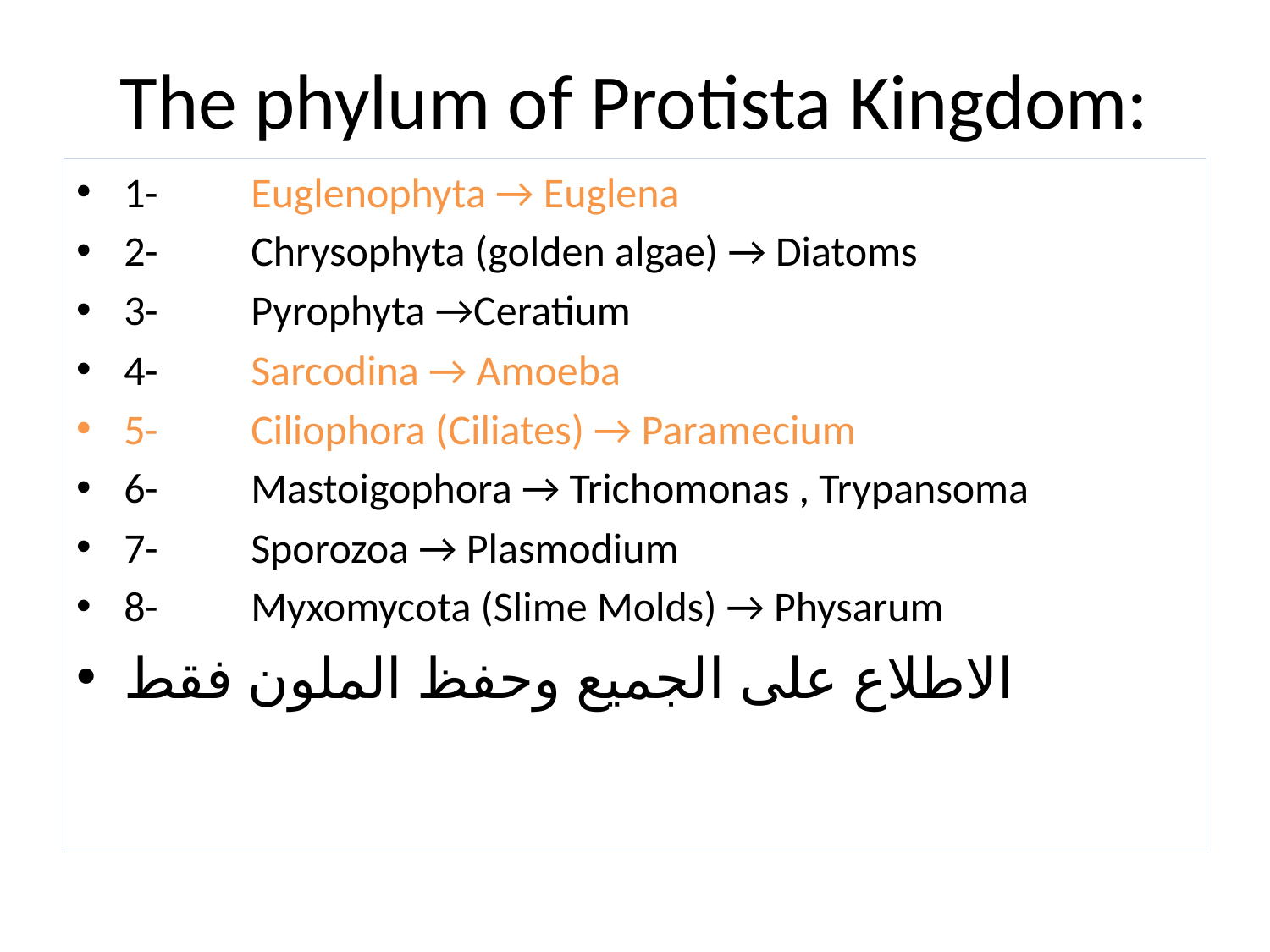

# The phylum of Protista Kingdom:
1-	Euglenophyta → Euglena
2-	Chrysophyta (golden algae) → Diatoms
3-	Pyrophyta →Ceratium
4-	Sarcodina → Amoeba
5-	Ciliophora (Ciliates) → Paramecium
6-	Mastoigophora → Trichomonas , Trypansoma
7-	Sporozoa → Plasmodium
8-	Myxomycota (Slime Molds) → Physarum
الاطلاع على الجميع وحفظ الملون فقط